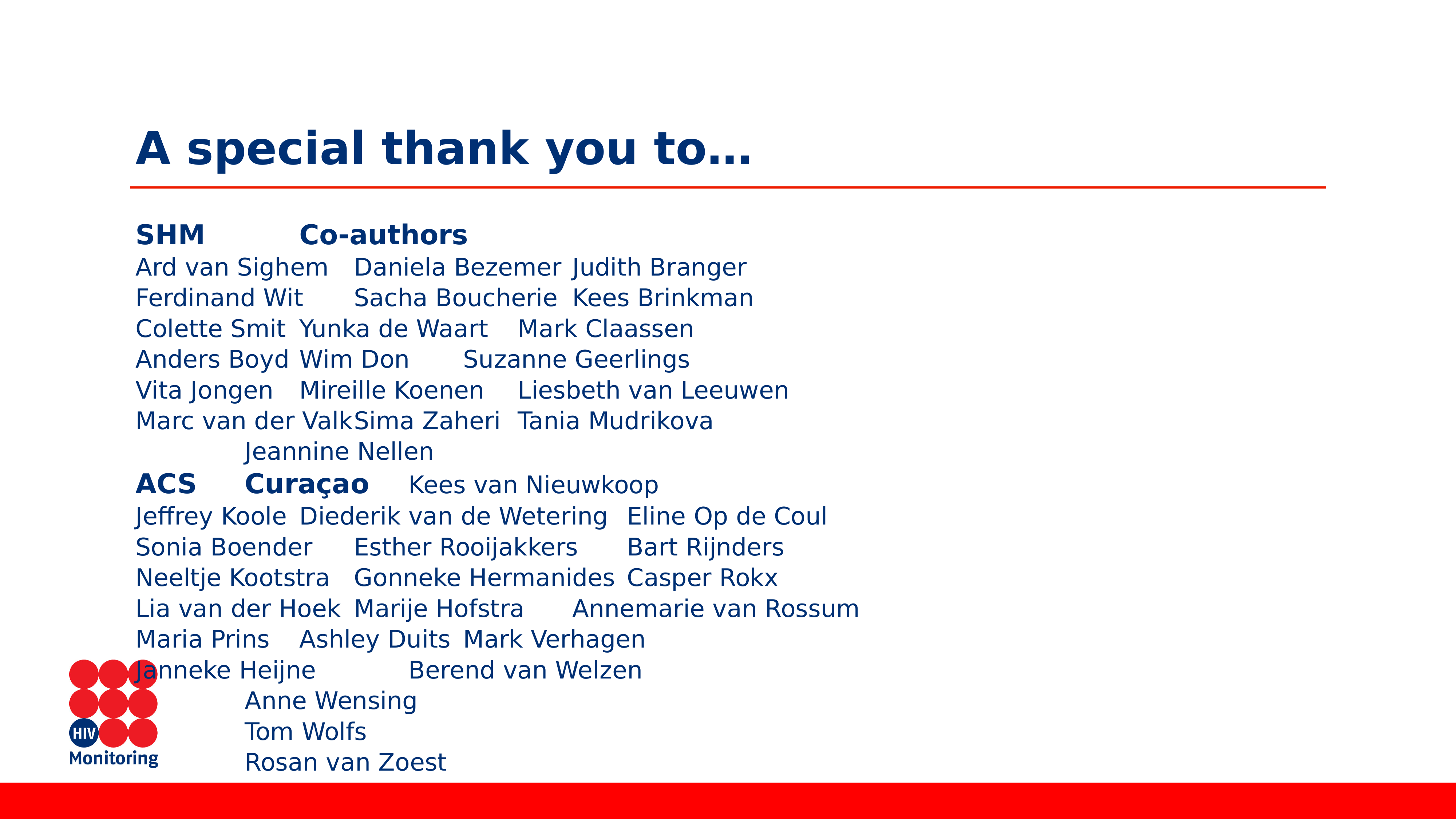

# A special thank you to…
SHM		Co-authors
Ard van Sighem	Daniela Bezemer	Judith Branger
Ferdinand Wit	Sacha Boucherie	Kees Brinkman
Colette Smit	Yunka de Waart 	Mark Claassen
Anders Boyd	Wim Don 	Suzanne Geerlings
Vita Jongen 	Mireille Koenen 	Liesbeth van Leeuwen
Marc van der Valk	Sima Zaheri 	Tania Mudrikova
		Jeannine Nellen
ACS	Curaçao	Kees van Nieuwkoop
Jeffrey Koole	Diederik van de Wetering	Eline Op de Coul
Sonia Boender	Esther Rooijakkers	Bart Rijnders
Neeltje Kootstra	Gonneke Hermanides	Casper Rokx
Lia van der Hoek 	Marije Hofstra	Annemarie van Rossum
Maria Prins 	Ashley Duits	Mark Verhagen
Janneke Heijne		Berend van Welzen
		Anne Wensing
		Tom Wolfs
		Rosan van Zoest